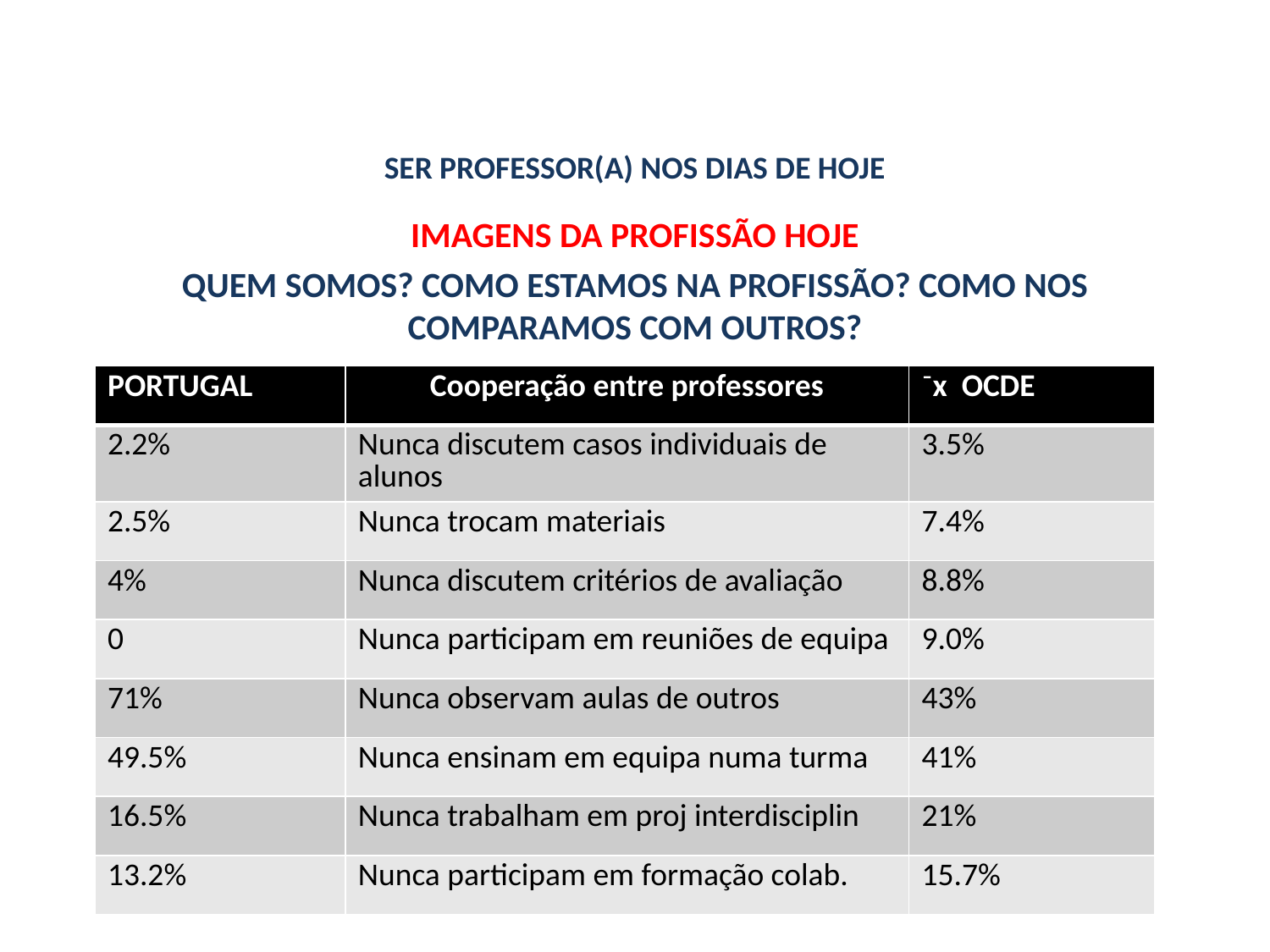

# SER PROFESSOR(A) NOS DIAS DE HOJE
IMAGENS DA PROFISSÃO HOJE
QUEM SOMOS? COMO ESTAMOS NA PROFISSÃO? COMO NOS COMPARAMOS COM OUTROS?

| PORTUGAL | Cooperação entre professores | ⁻x OCDE |
| --- | --- | --- |
| 2.2% | Nunca discutem casos individuais de alunos | 3.5% |
| 2.5% | Nunca trocam materiais | 7.4% |
| 4% | Nunca discutem critérios de avaliação | 8.8% |
| 0 | Nunca participam em reuniões de equipa | 9.0% |
| 71% | Nunca observam aulas de outros | 43% |
| 49.5% | Nunca ensinam em equipa numa turma | 41% |
| 16.5% | Nunca trabalham em proj interdisciplin | 21% |
| 13.2% | Nunca participam em formação colab. | 15.7% |